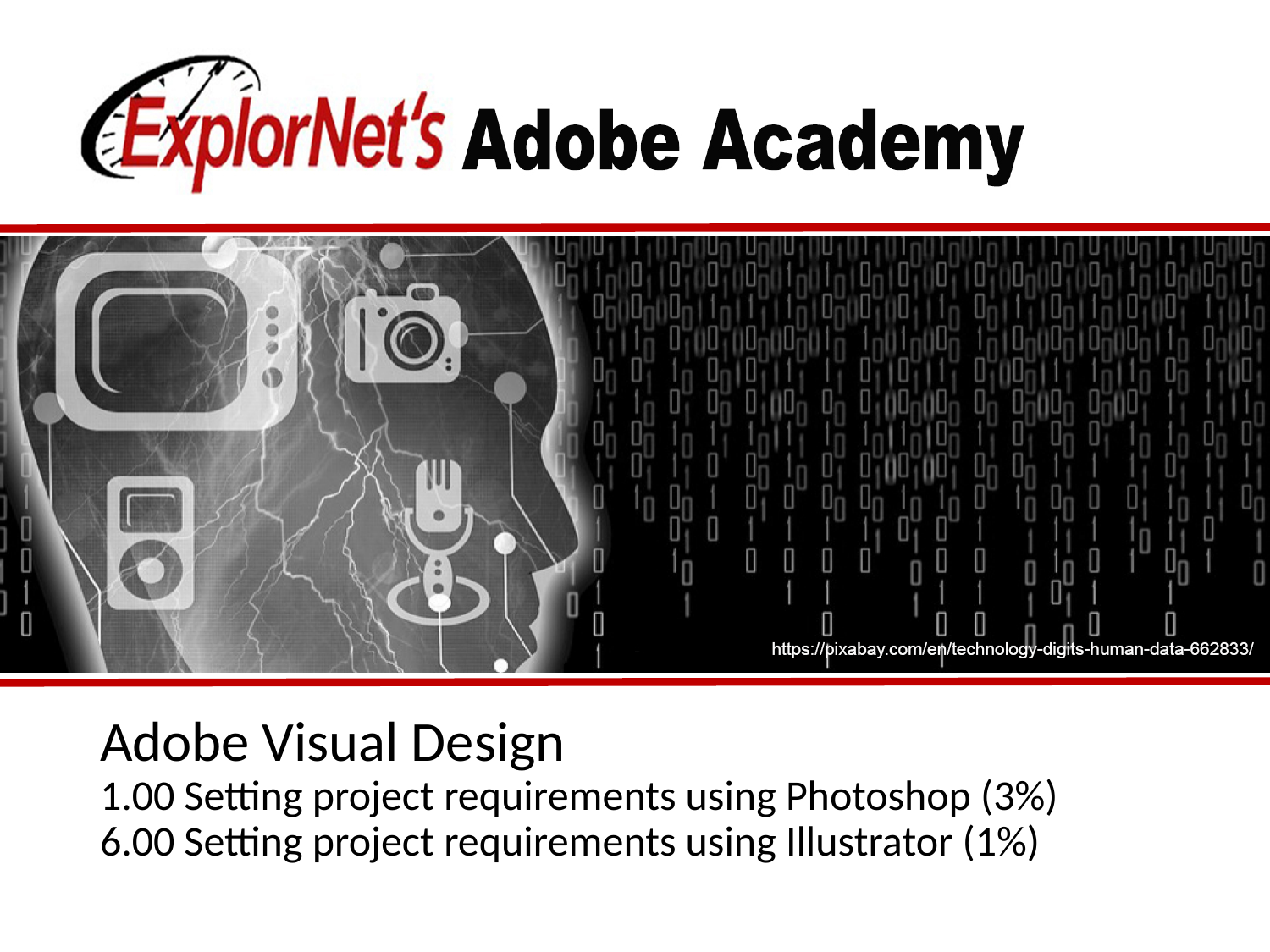

# Adobe Visual Design 1.00 Setting project requirements using Photoshop (3%) 6.00 Setting project requirements using Illustrator (1%)